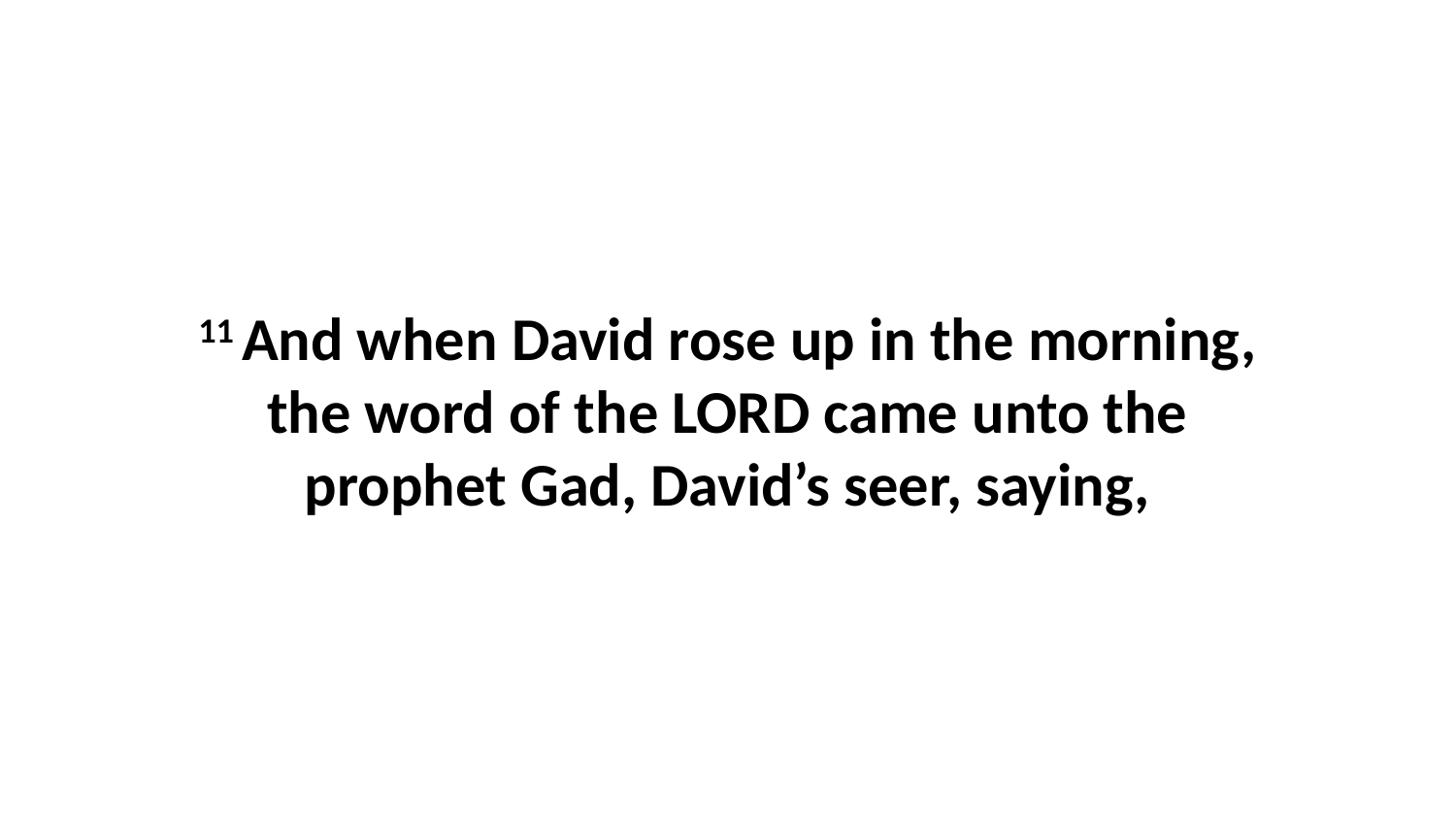

11 And when David rose up in the morning, the word of the LORD came unto the prophet Gad, David’s seer, saying,